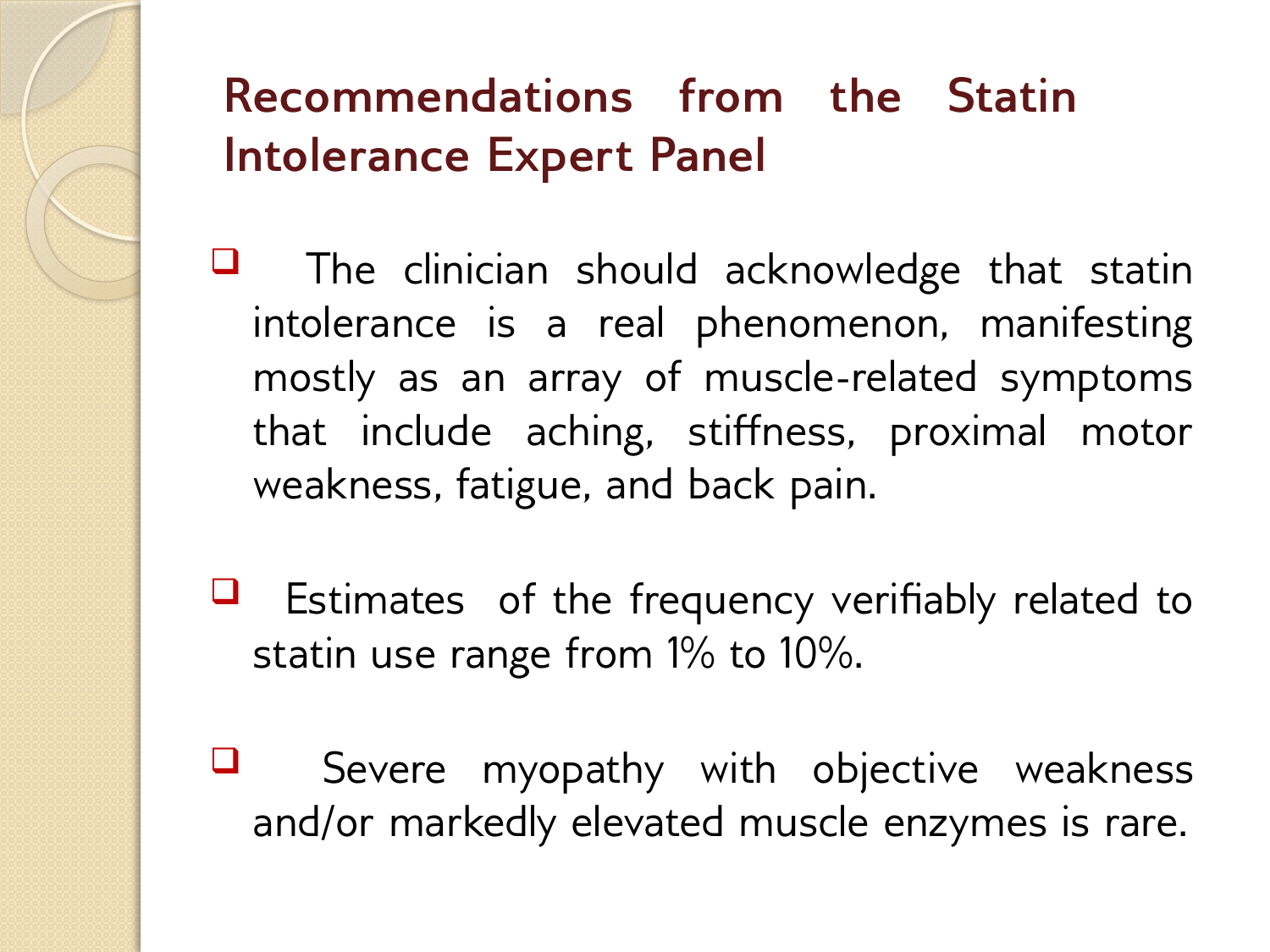

# Recommendations from the Statin Intolerance Expert Panel
  The clinician should acknowledge that statin intolerance is a real phenomenon, manifesting mostly as an array of muscle-related symptoms that include aching, stiffness, proximal motor weakness, fatigue, and back pain.

  Estimates  of the frequency verifiably related to statin use range from 1% to 10%.

  Severe myopathy with objective weakness and/or markedly elevated muscle enzymes is rare.